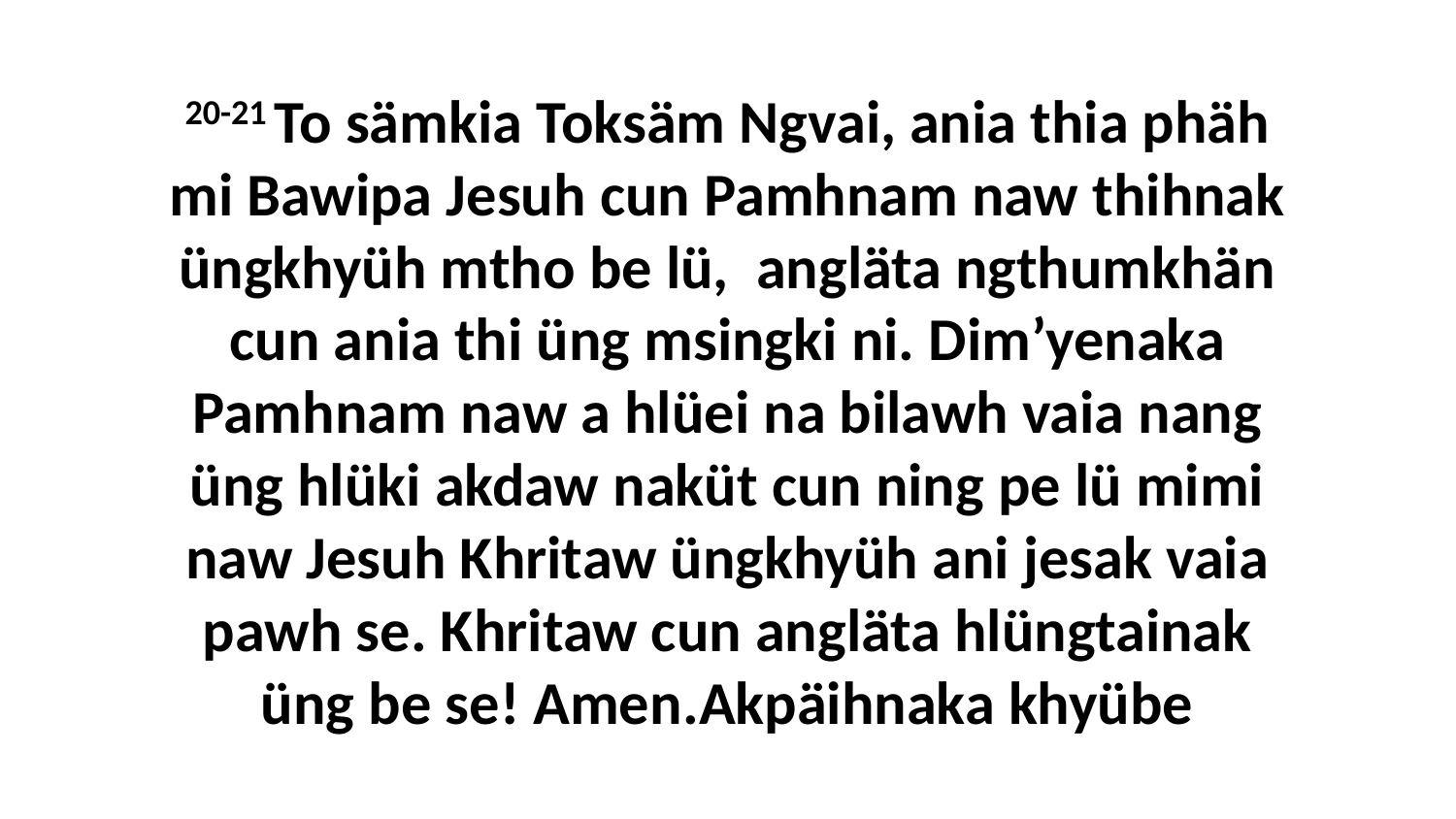

20-21 To sämkia Toksäm Ngvai, ania thia phäh mi Bawipa Jesuh cun Pamhnam naw thihnak üngkhyüh mtho be lü,  angläta ngthumkhän cun ania thi üng msingki ni. Dim’yenaka Pamhnam naw a hlüei na bilawh vaia nang üng hlüki akdaw naküt cun ning pe lü mimi naw Jesuh Khritaw üngkhyüh ani jesak vaia pawh se. Khritaw cun angläta hlüngtainak üng be se! Amen.Akpäihnaka khyübe